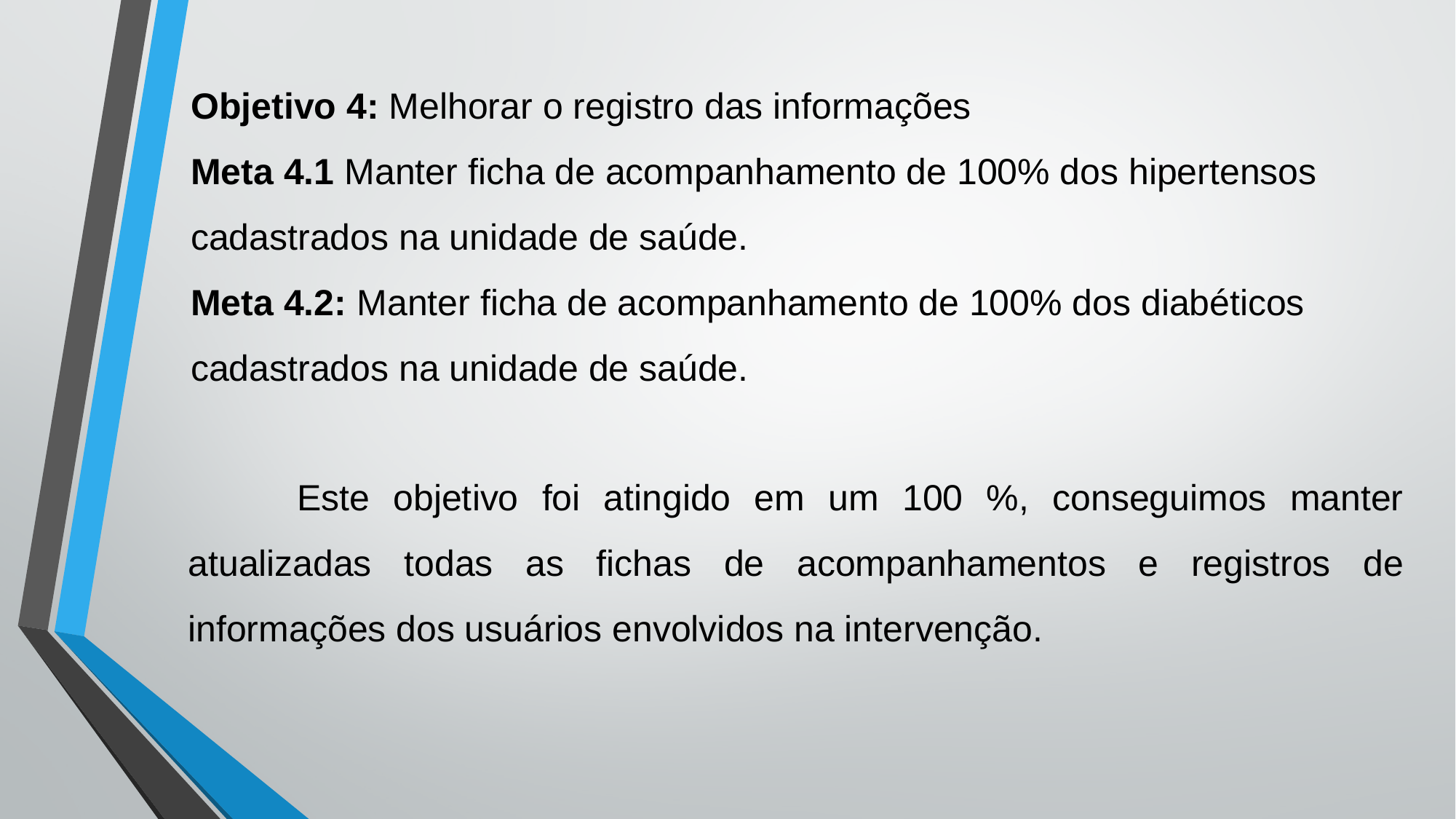

# Objetivo 4: Melhorar o registro das informações Meta 4.1 Manter ficha de acompanhamento de 100% dos hipertensos cadastrados na unidade de saúde. Meta 4.2: Manter ficha de acompanhamento de 100% dos diabéticos cadastrados na unidade de saúde.
	Este objetivo foi atingido em um 100 %, conseguimos manter atualizadas todas as fichas de acompanhamentos e registros de informações dos usuários envolvidos na intervenção.